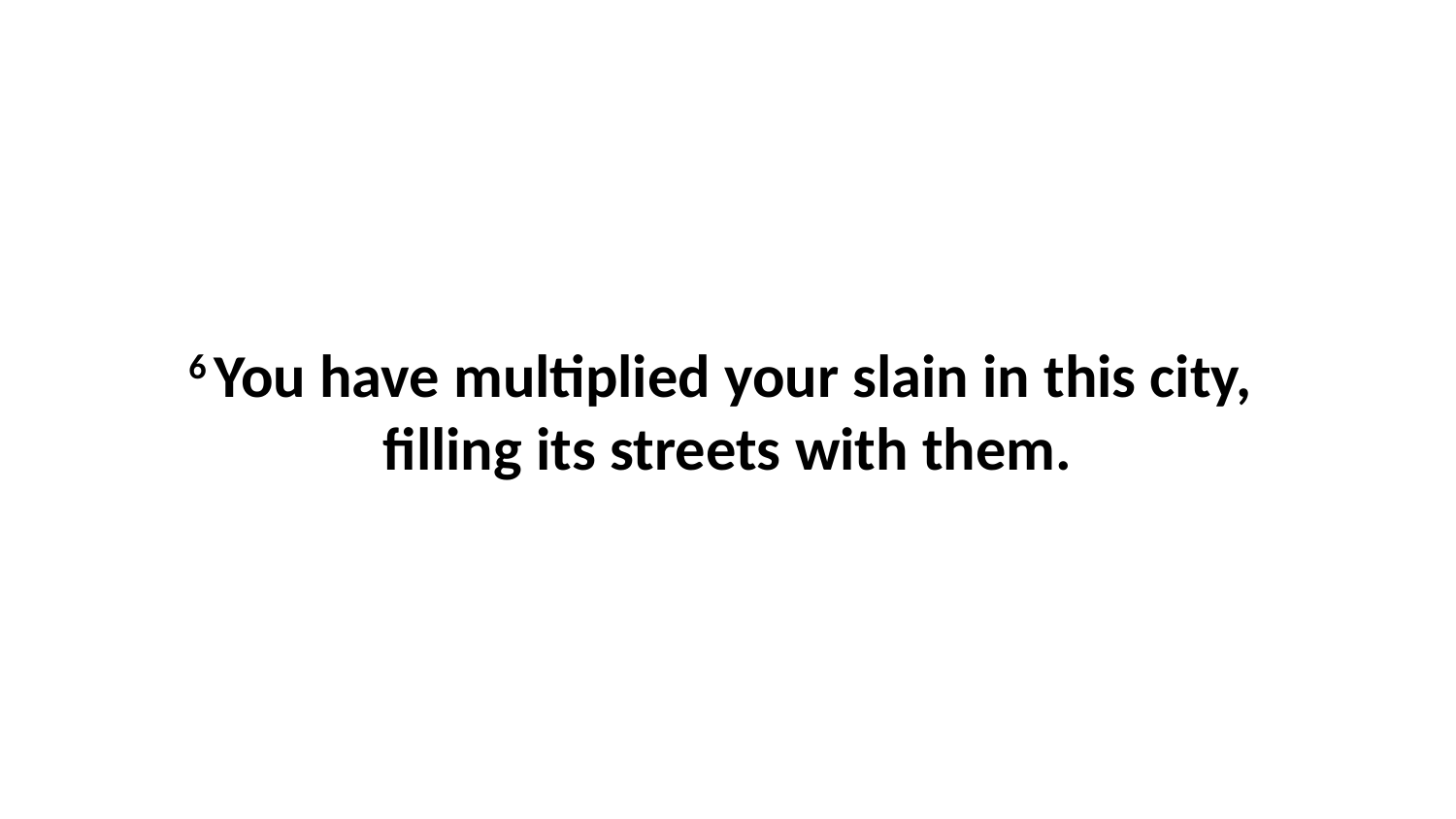

6 You have multiplied your slain in this city,  filling its streets with them.